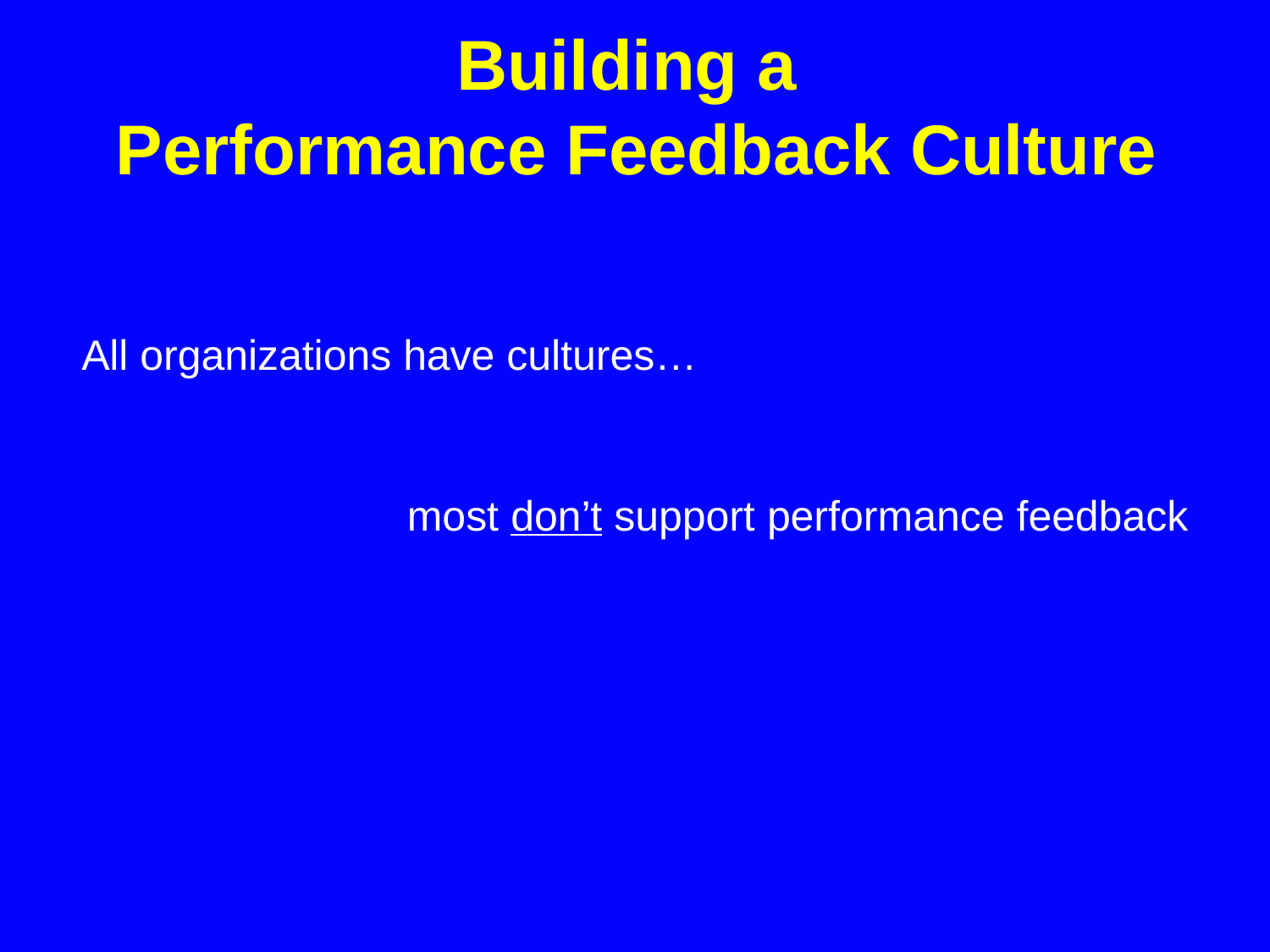

# Building a Performance Feedback Culture

All organizations have cultures…

most don’t support performance feedback